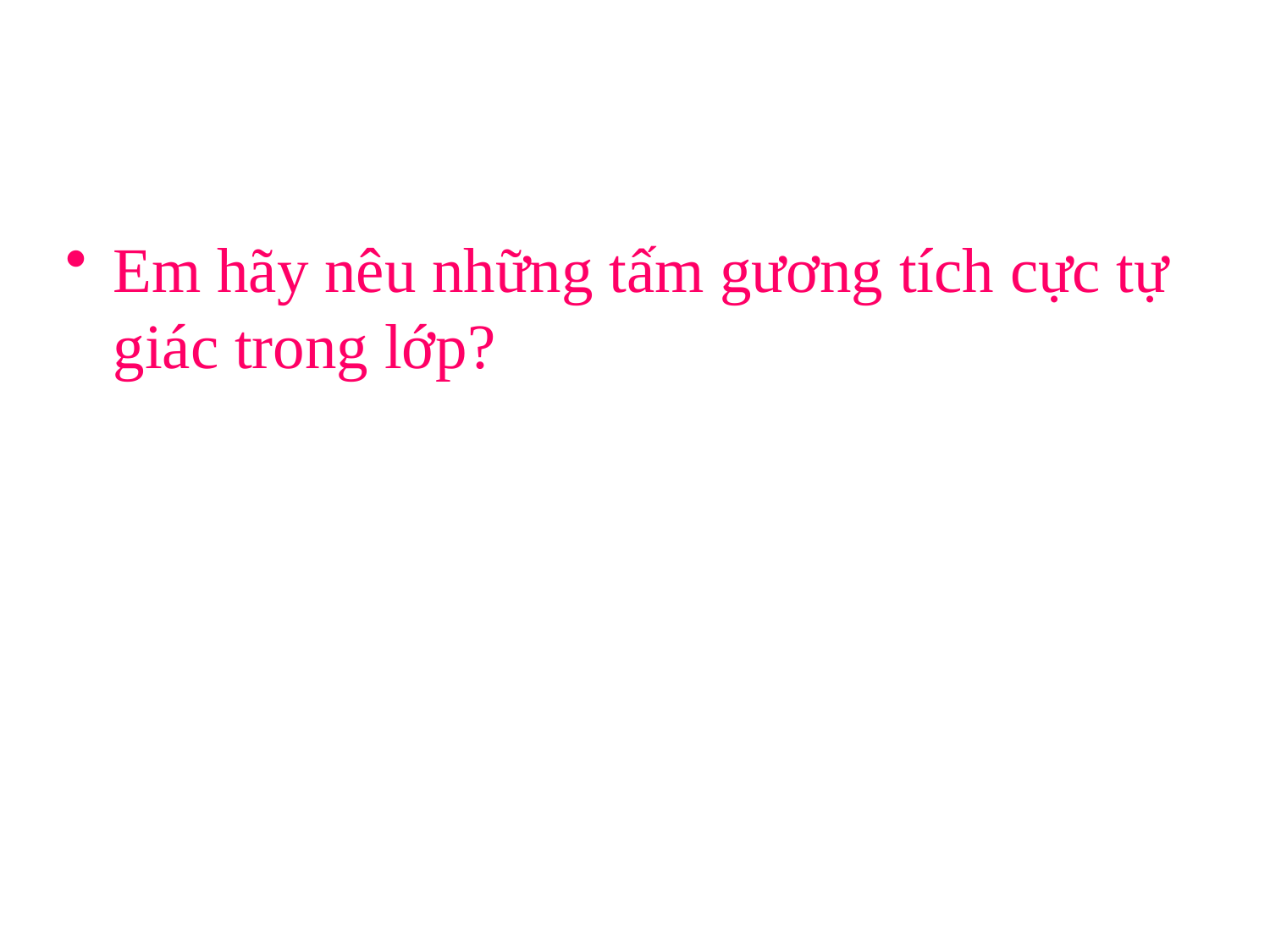

#
Em hãy nêu những tấm gương tích cực tự giác trong lớp?